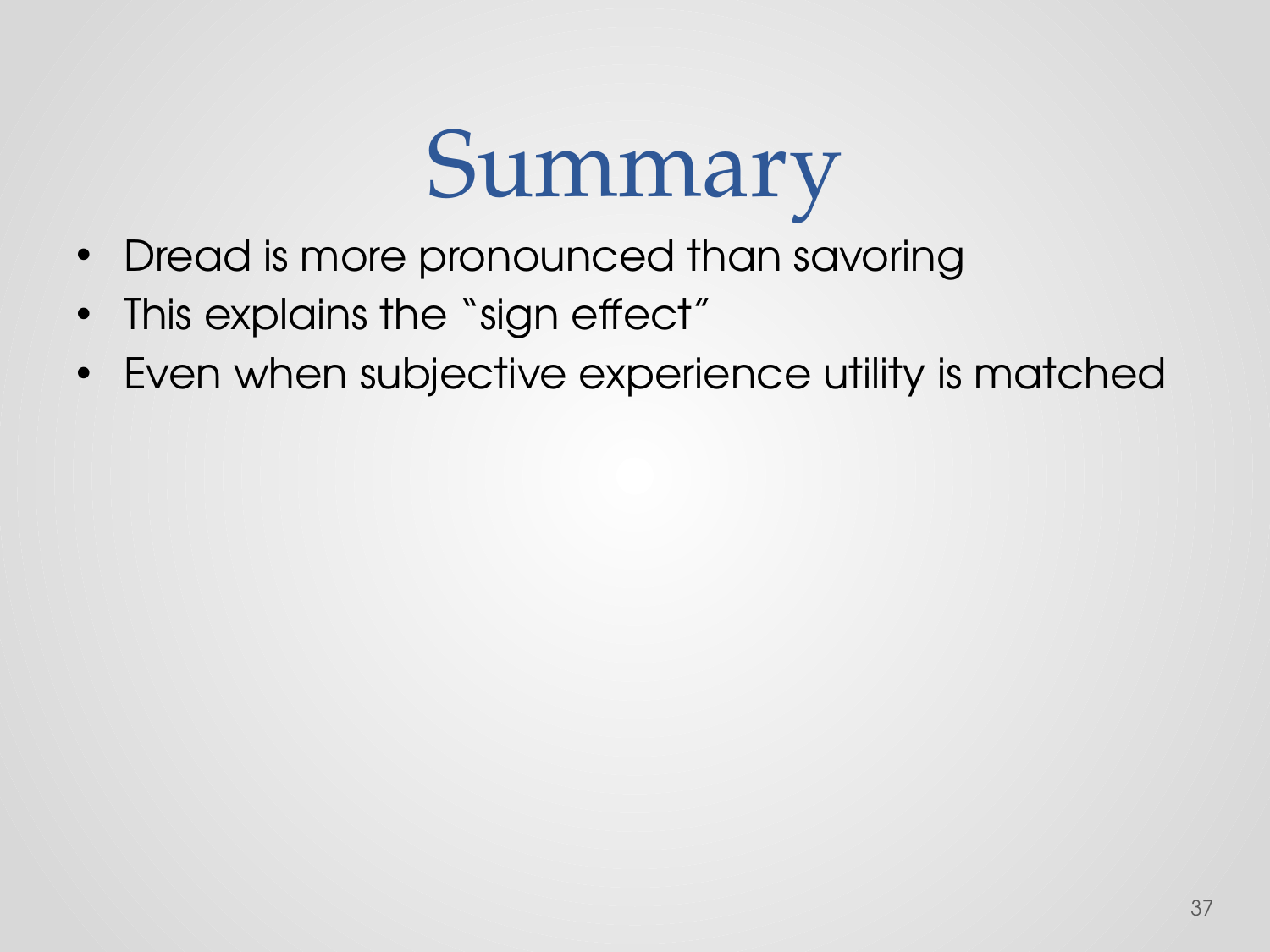

# Summary
Dread is more pronounced than savoring
This explains the “sign effect”
Even when subjective experience utility is matched

37